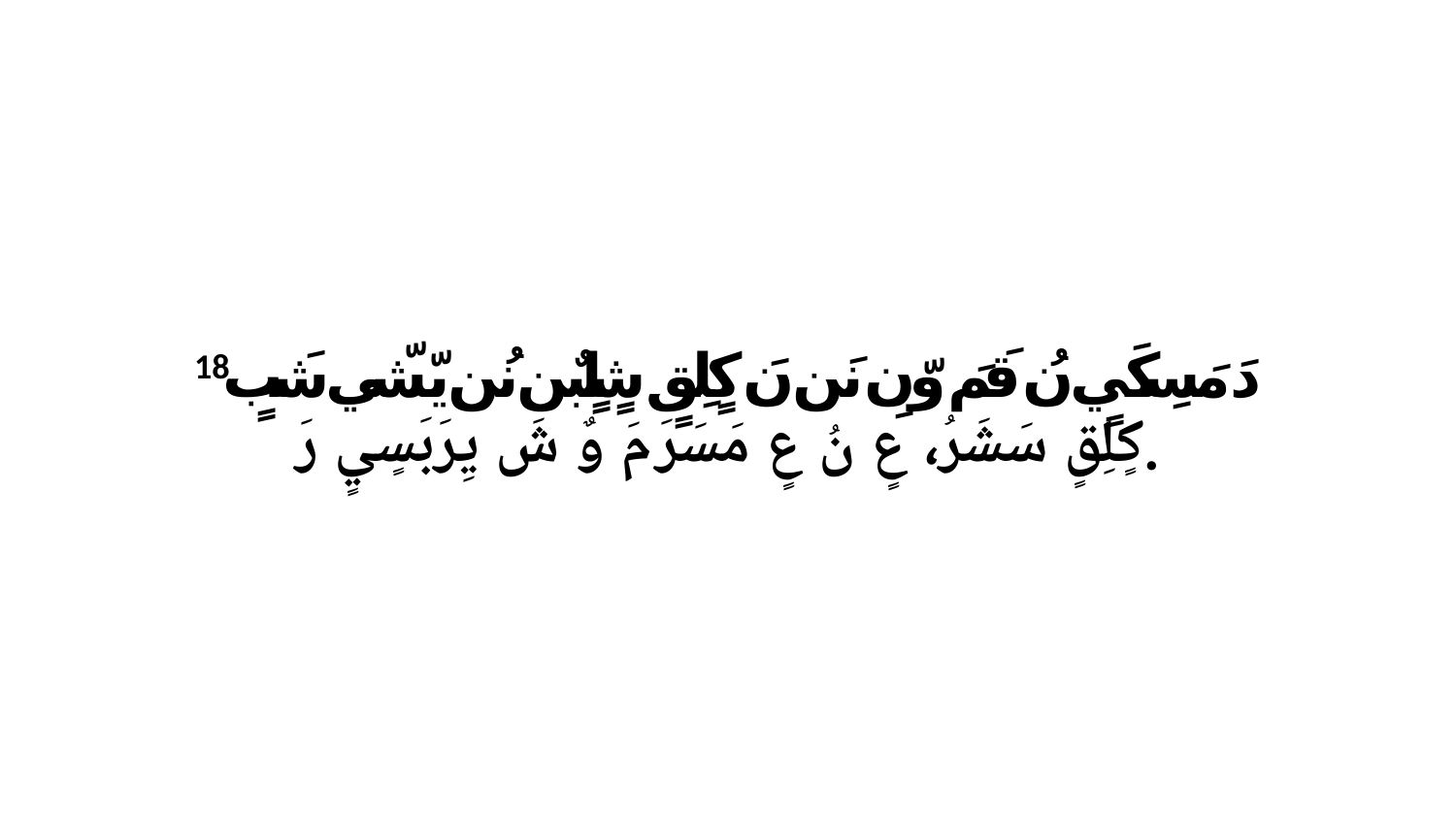

18 دَ مَسِكَيٍ نُ قَمَ وّنِ نَن نَ كٍلِقٍ شٍلٍبٌن نُن يّشّي شَبٍ كٍلِقٍ سَشَرُ، عٍ نُ عٍ مَسَرَ مَ وٌ شَ يِرَبَسٍيٍ رَ.